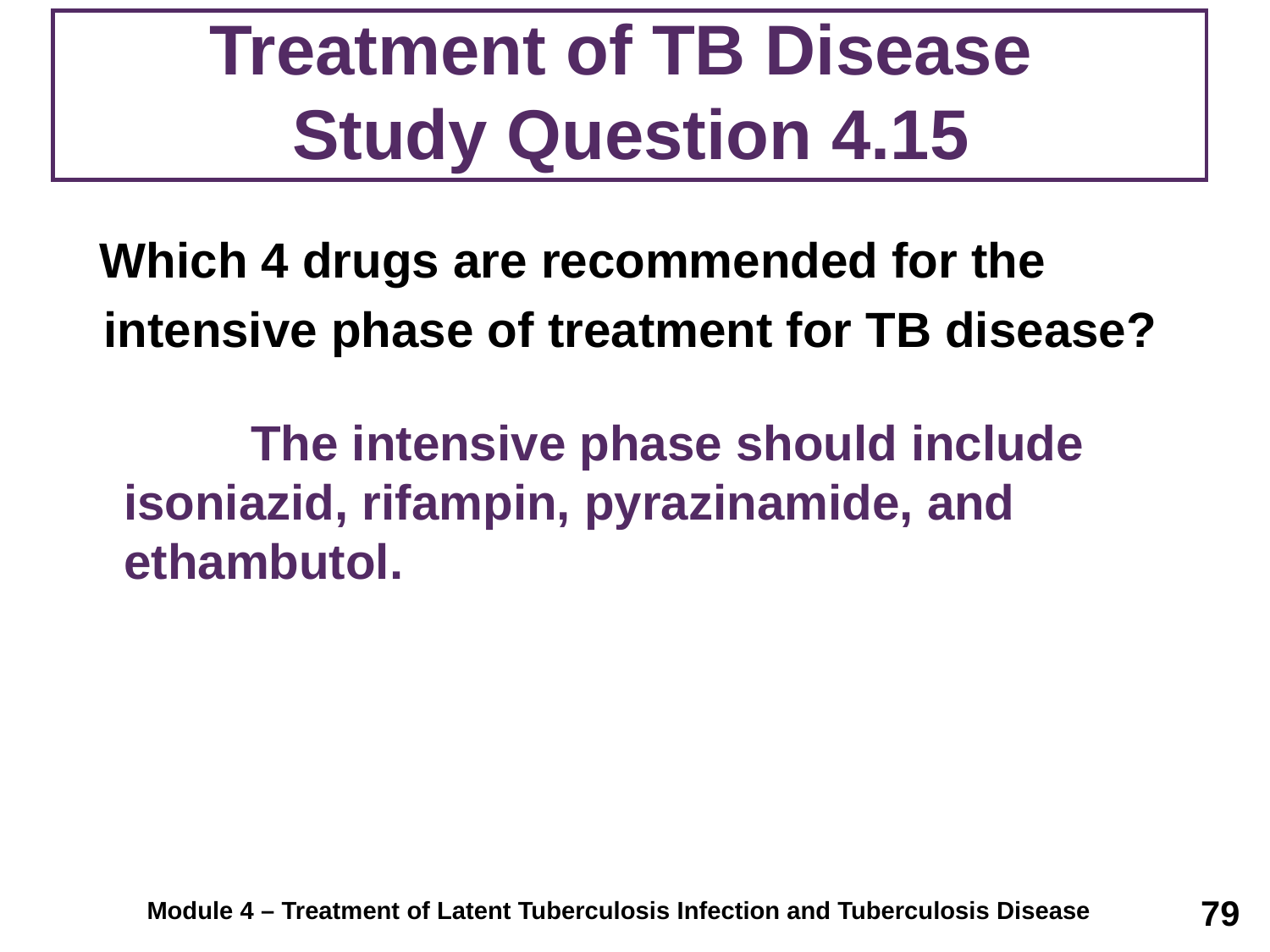

# Treatment of TB Disease Study Question 4.15
  Which 4 drugs are recommended for the
  intensive phase of treatment for TB disease?

		The intensive phase should include 	isoniazid, rifampin, pyrazinamide, and 	ethambutol.

79
Module 4 – Treatment of Latent Tuberculosis Infection and Tuberculosis Disease